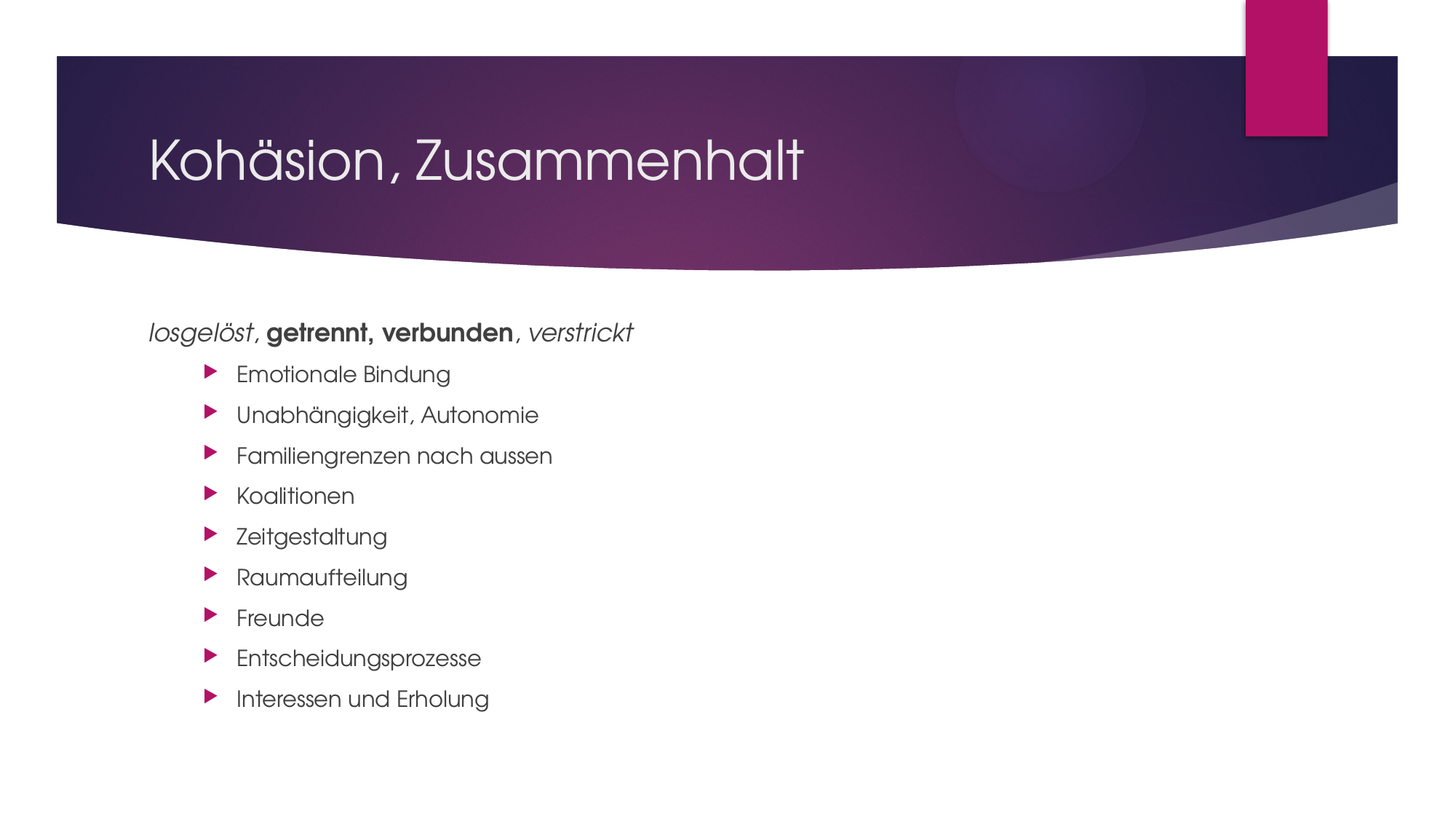

# Kohäsion, Zusammenhalt
losgelöst, getrennt, verbunden, verstrickt
Emotionale Bindung
Unabhängigkeit, Autonomie
Familiengrenzen nach aussen
Koalitionen
Zeitgestaltung
Raumaufteilung
Freunde
Entscheidungsprozesse
Interessen und Erholung